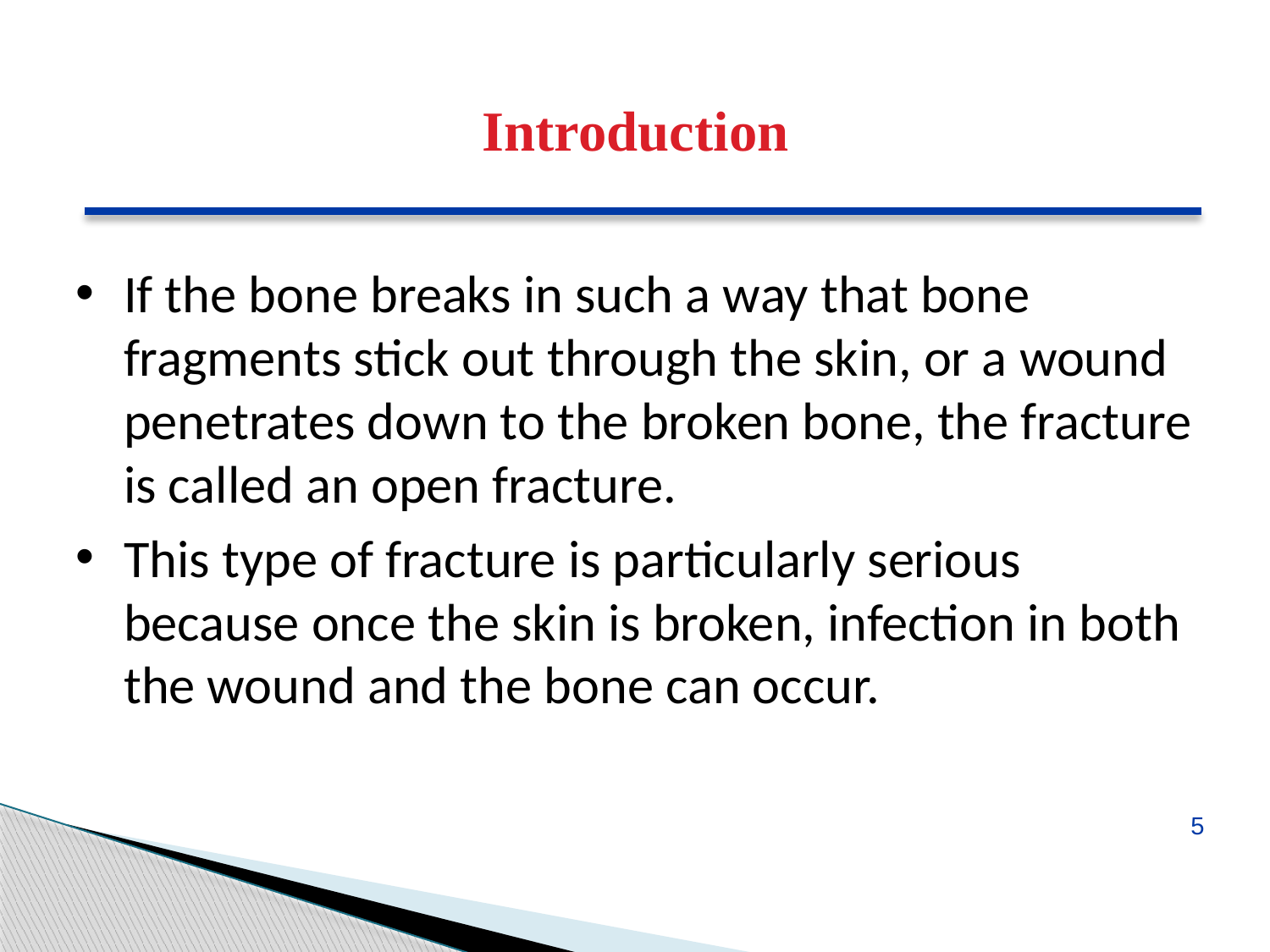

Introduction
If the bone breaks in such a way that bone fragments stick out through the skin, or a wound penetrates down to the broken bone, the fracture is called an open fracture.
This type of fracture is particularly serious because once the skin is broken, infection in both the wound and the bone can occur.
5